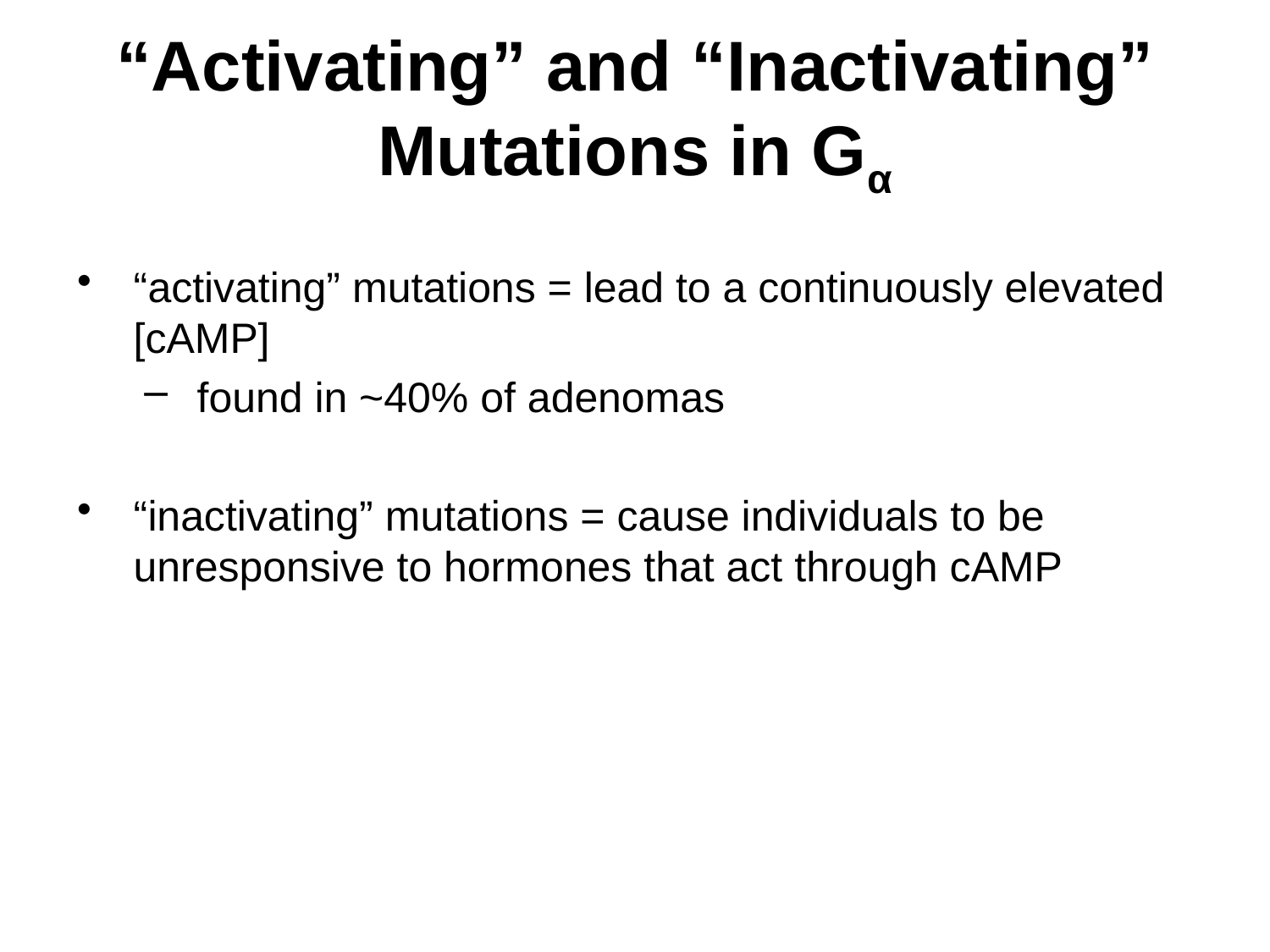

# “Activating” and “Inactivating” Mutations in Gα
“activating” mutations = lead to a continuously elevated [cAMP]
found in ~40% of adenomas

“inactivating” mutations = cause individuals to be unresponsive to hormones that act through cAMP